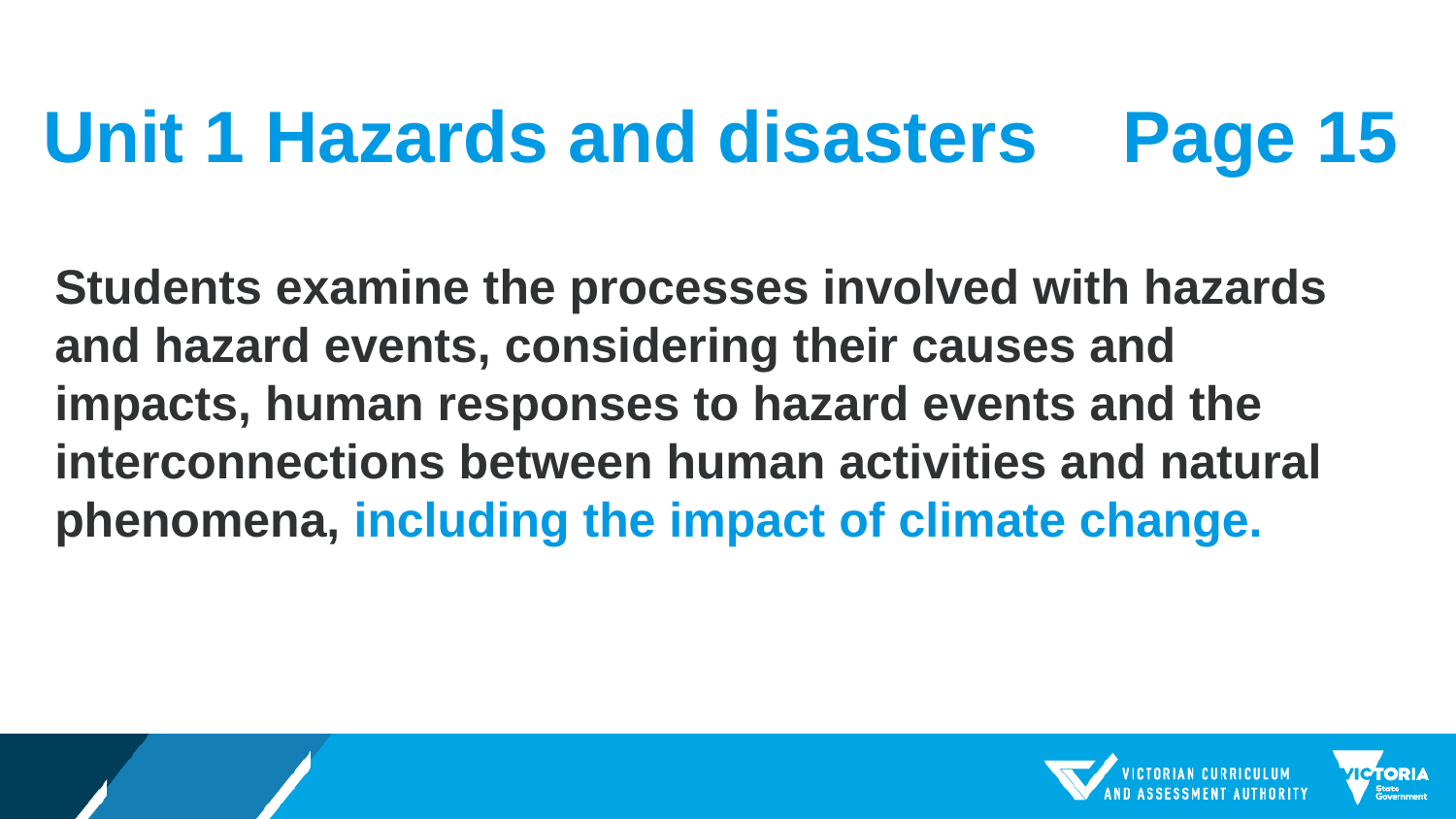

# Unit 1 Hazards and disasters
Page 15
Students examine the processes involved with hazards and hazard events, considering their causes and impacts, human responses to hazard events and the interconnections between human activities and natural phenomena, including the impact of climate change.